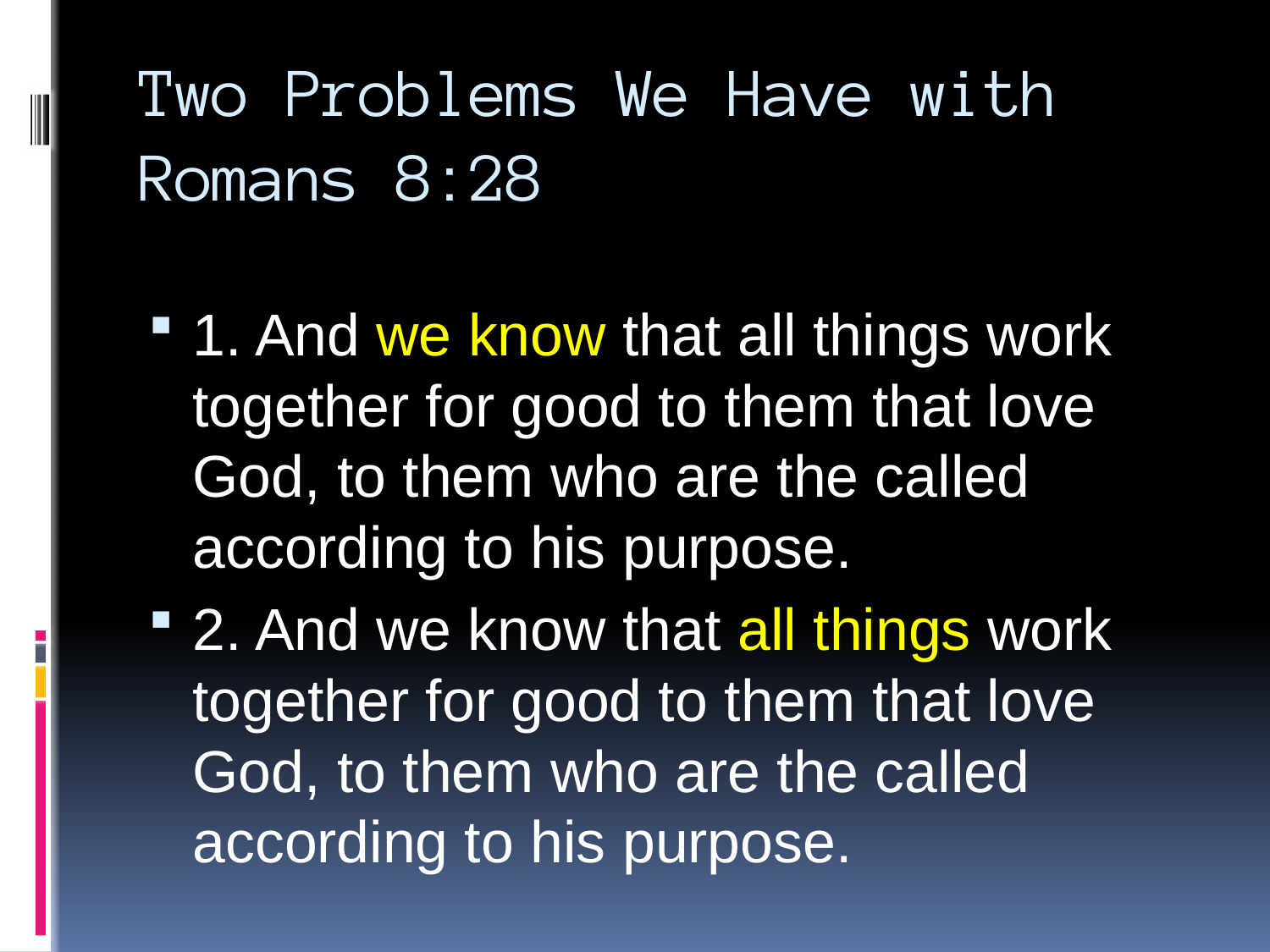

# Two Problems We Have with Romans 8:28
1. And we know that all things work together for good to them that love God, to them who are the called according to his purpose.
2. And we know that all things work together for good to them that love God, to them who are the called according to his purpose.